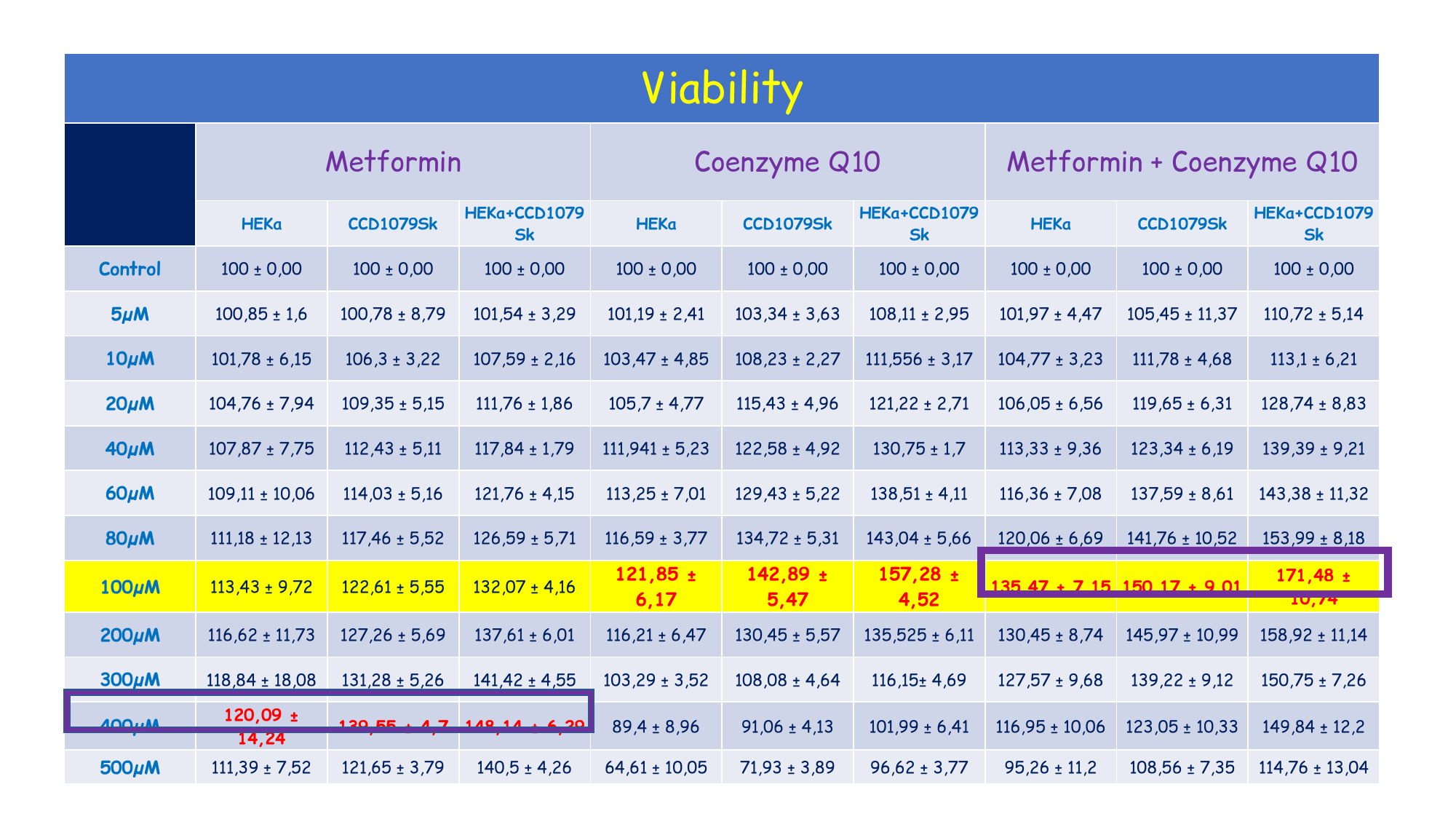

| Viability |  |  |  |  |  |  |  |  |  |
| --- | --- | --- | --- | --- | --- | --- | --- | --- | --- |
|  | Metformin |  |  | Coenzyme Q10 |  |  | Metformin + Coenzyme Q10 |  |  |
|  | HEKa | CCD1079Sk | HEKa+CCD1079Sk | HEKa | CCD1079Sk | HEKa+CCD1079Sk | HEKa | CCD1079Sk | HEKa+CCD1079Sk |
| Control | 100 ± 0,00 | 100 ± 0,00 | 100 ± 0,00 | 100 ± 0,00 | 100 ± 0,00 | 100 ± 0,00 | 100 ± 0,00 | 100 ± 0,00 | 100 ± 0,00 |
| 5µM | 100,85 ± 1,6 | 100,78 ± 8,79 | 101,54 ± 3,29 | 101,19 ± 2,41 | 103,34 ± 3,63 | 108,11 ± 2,95 | 101,97 ± 4,47 | 105,45 ± 11,37 | 110,72 ± 5,14 |
| 10µM | 101,78 ± 6,15 | 106,3 ± 3,22 | 107,59 ± 2,16 | 103,47 ± 4,85 | 108,23 ± 2,27 | 111,556 ± 3,17 | 104,77 ± 3,23 | 111,78 ± 4,68 | 113,1 ± 6,21 |
| 20µM | 104,76 ± 7,94 | 109,35 ± 5,15 | 111,76 ± 1,86 | 105,7 ± 4,77 | 115,43 ± 4,96 | 121,22 ± 2,71 | 106,05 ± 6,56 | 119,65 ± 6,31 | 128,74 ± 8,83 |
| 40µM | 107,87 ± 7,75 | 112,43 ± 5,11 | 117,84 ± 1,79 | 111,941 ± 5,23 | 122,58 ± 4,92 | 130,75 ± 1,7 | 113,33 ± 9,36 | 123,34 ± 6,19 | 139,39 ± 9,21 |
| 60µM | 109,11 ± 10,06 | 114,03 ± 5,16 | 121,76 ± 4,15 | 113,25 ± 7,01 | 129,43 ± 5,22 | 138,51 ± 4,11 | 116,36 ± 7,08 | 137,59 ± 8,61 | 143,38 ± 11,32 |
| 80µM | 111,18 ± 12,13 | 117,46 ± 5,52 | 126,59 ± 5,71 | 116,59 ± 3,77 | 134,72 ± 5,31 | 143,04 ± 5,66 | 120,06 ± 6,69 | 141,76 ± 10,52 | 153,99 ± 8,18 |
| 100µM | 113,43 ± 9,72 | 122,61 ± 5,55 | 132,07 ± 4,16 | 121,85 ± 6,17 | 142,89 ± 5,47 | 157,28 ± 4,52 | 135,47 ± 7,15 | 150,17 ± 9,01 | 171,48 ± 10,74 |
| 200µM | 116,62 ± 11,73 | 127,26 ± 5,69 | 137,61 ± 6,01 | 116,21 ± 6,47 | 130,45 ± 5,57 | 135,525 ± 6,11 | 130,45 ± 8,74 | 145,97 ± 10,99 | 158,92 ± 11,14 |
| 300µM | 118,84 ± 18,08 | 131,28 ± 5,26 | 141,42 ± 4,55 | 103,29 ± 3,52 | 108,08 ± 4,64 | 116,15± 4,69 | 127,57 ± 9,68 | 139,22 ± 9,12 | 150,75 ± 7,26 |
| 400µM | 120,09 ± 14,24 | 139,55 ± 4,7 | 148,14 ± 6,29 | 89,4 ± 8,96 | 91,06 ± 4,13 | 101,99 ± 6,41 | 116,95 ± 10,06 | 123,05 ± 10,33 | 149,84 ± 12,2 |
| 500µM | 111,39 ± 7,52 | 121,65 ± 3,79 | 140,5 ± 4,26 | 64,61 ± 10,05 | 71,93 ± 3,89 | 96,62 ± 3,77 | 95,26 ± 11,2 | 108,56 ± 7,35 | 114,76 ± 13,04 |